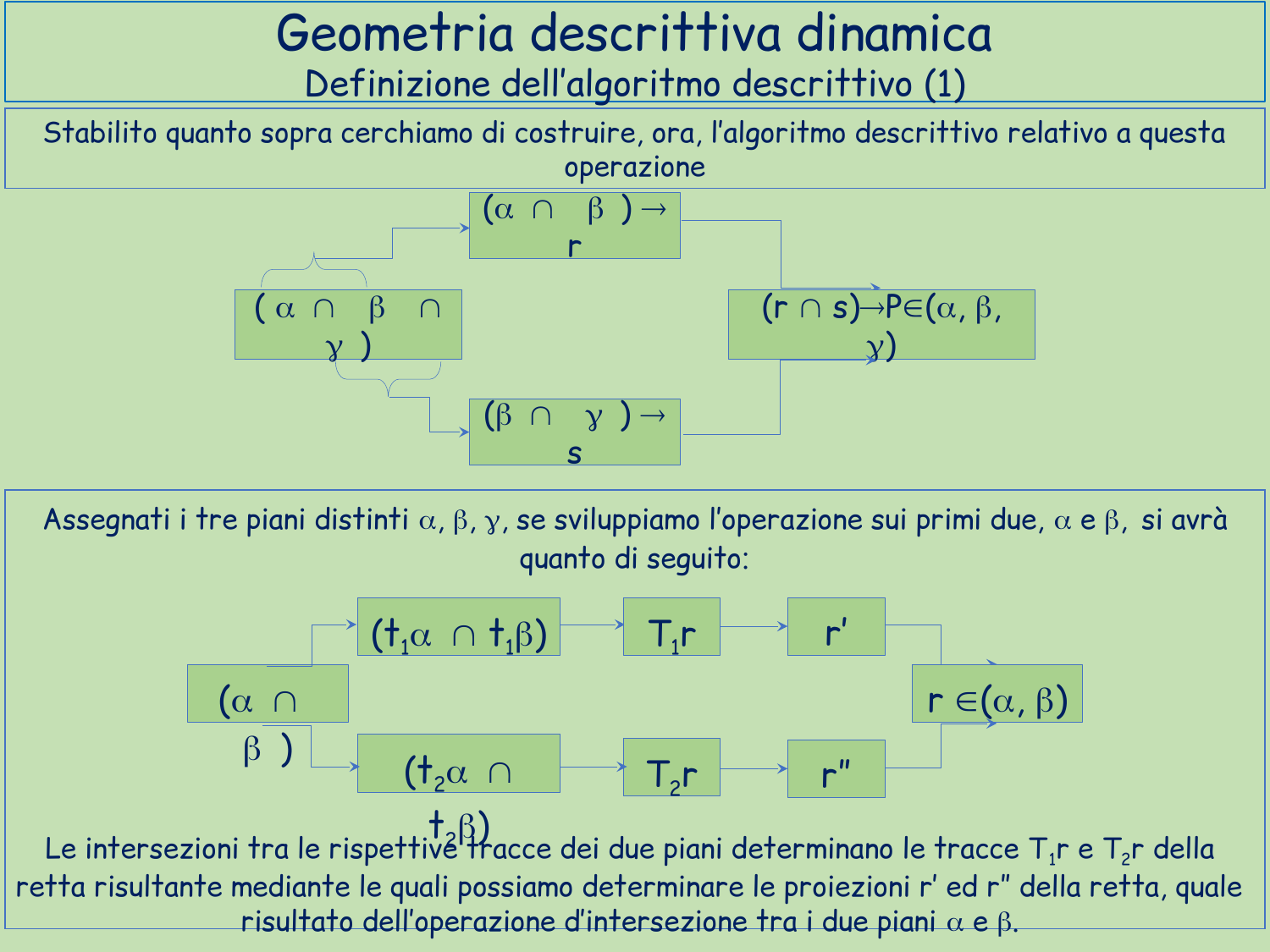

# Geometria descrittiva dinamica Definizione dell’algoritmo descrittivo (1)
Stabilito quanto sopra cerchiamo di costruire, ora, l’algoritmo descrittivo relativo a questa operazione
(α ∩  β ) → r

( α ∩  β  ∩ γ )

(r ∩ s)→P∈(α, β, γ)

(β ∩  γ ) → s
Assegnati i tre piani distinti α, β, γ, se sviluppiamo l’operazione sui primi due, α e β, si avrà quanto di seguito:

(t1α ∩ t1β)
T1r
r’
(α ∩  β )
r ∈(α, β)
(t2α ∩ t2β)
T2r
r”
Le intersezioni tra le rispettive tracce dei due piani determinano le tracce T1r e T2r della retta risultante mediante le quali possiamo determinare le proiezioni r’ ed r” della retta, quale risultato dell’operazione d’intersezione tra i due piani α e β.